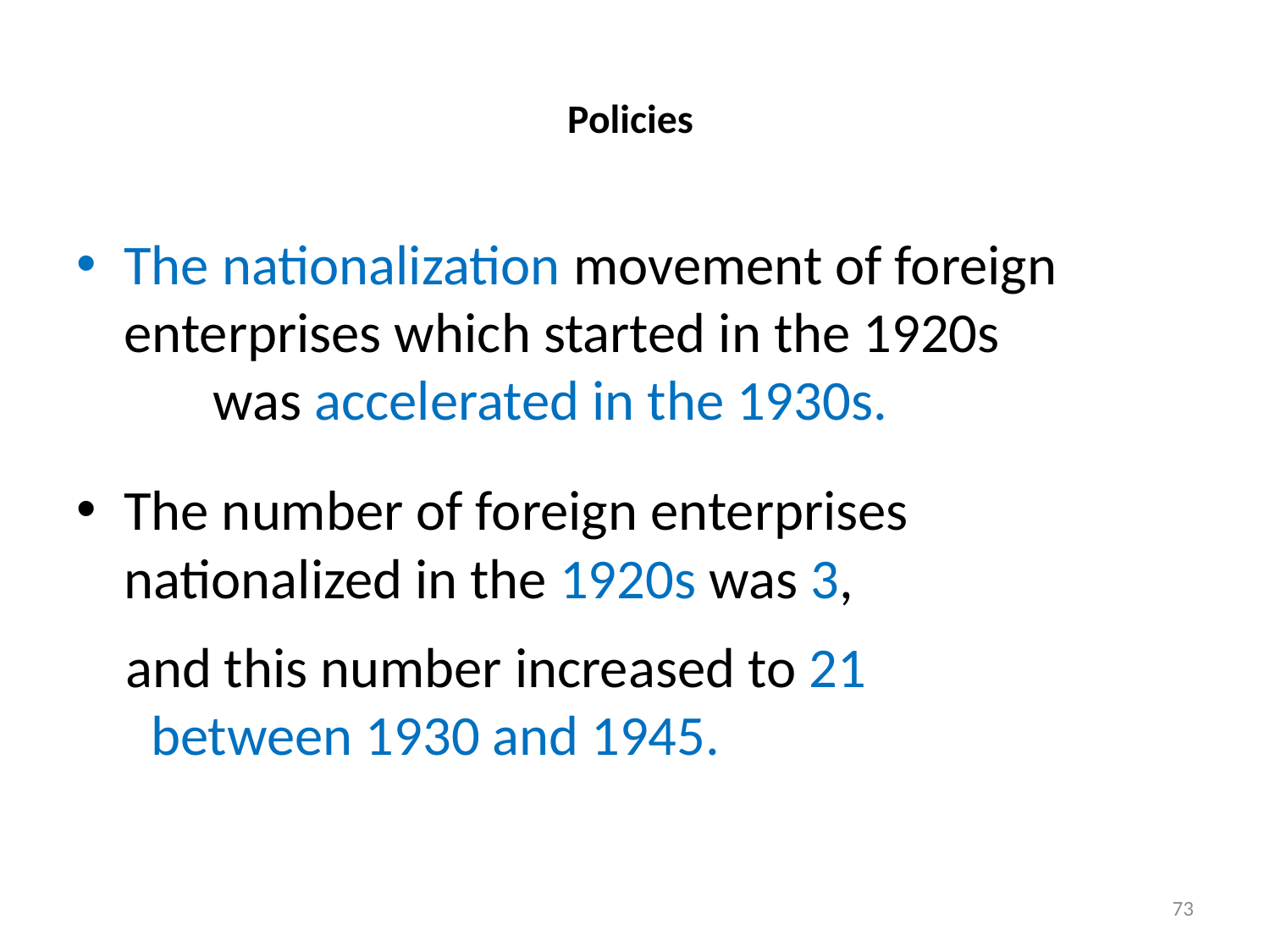

# Policies
The nationalization movement of foreign enterprises which started in the 1920s                       was accelerated in the 1930s.
The number of foreign enterprises nationalized in the 1920s was 3,
and this number increased to 21                            between 1930 and 1945.

73